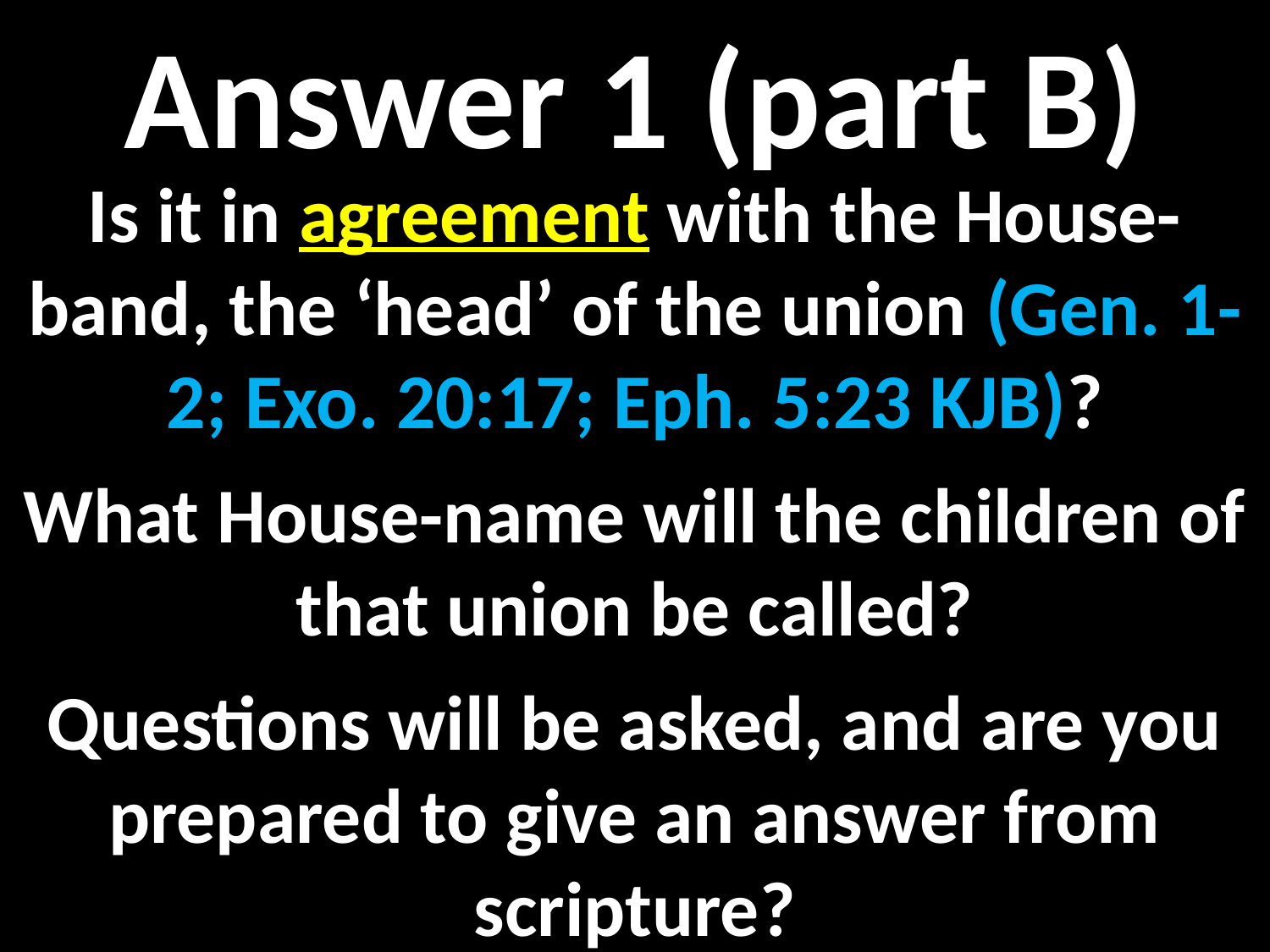

Answer 1 (part B)
Is it in agreement with the House-band, the ‘head’ of the union (Gen. 1-2; Exo. 20:17; Eph. 5:23 KJB)?

What House-name will the children of that union be called?

Questions will be asked, and are you prepared to give an answer from scripture?